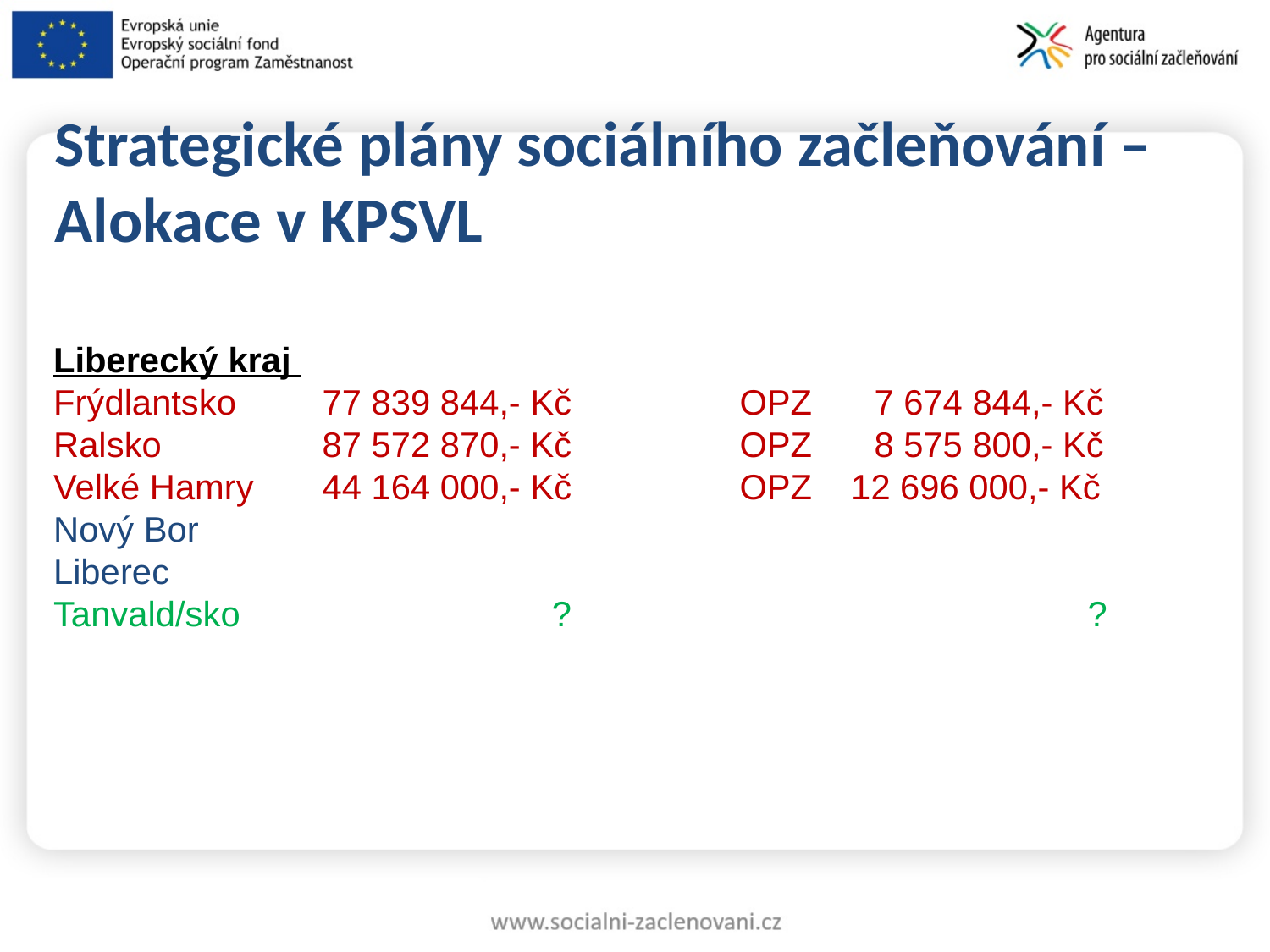

Strategické plány sociálního začleňování – Alokace v KPSVL

Liberecký kraj
Frýdlantsko 	  77 839 844,- Kč			OPZ	 7 674 844,- Kč
Ralsko 			  87 572 870,- Kč			OPZ	 8 575 800,- Kč
Velké Hamry  	  44 164 000,- Kč			OPZ    12 696 000,- Kč
Nový Bor
Liberec
Tanvald/sko                                ?                                                     ?